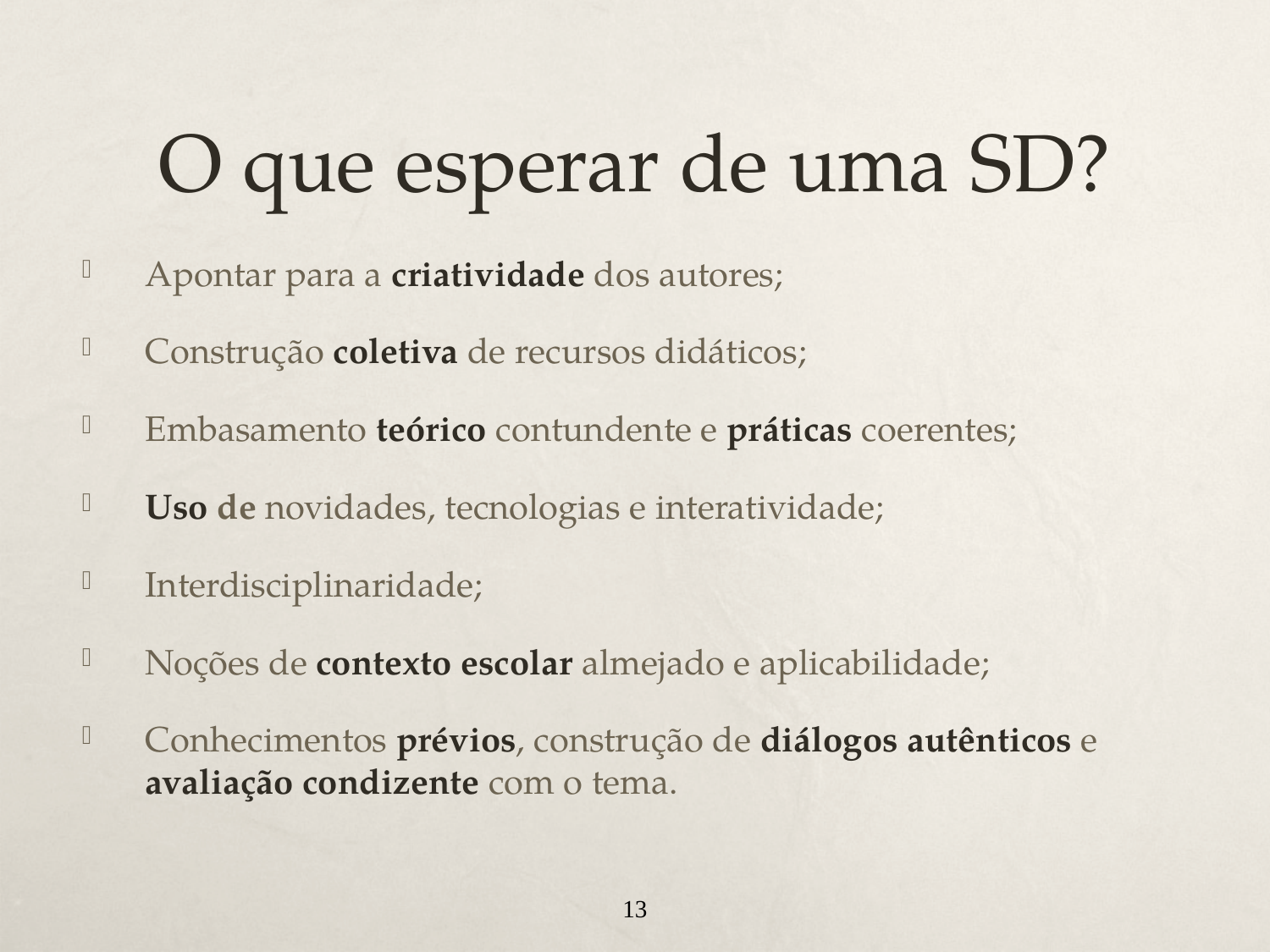

# O que esperar de uma SD?
Apontar para a criatividade dos autores;
Construção coletiva de recursos didáticos;
Embasamento teórico contundente e práticas coerentes;
Uso de novidades, tecnologias e interatividade;
Interdisciplinaridade;
Noções de contexto escolar almejado e aplicabilidade;
Conhecimentos prévios, construção de diálogos autênticos e avaliação condizente com o tema.
13